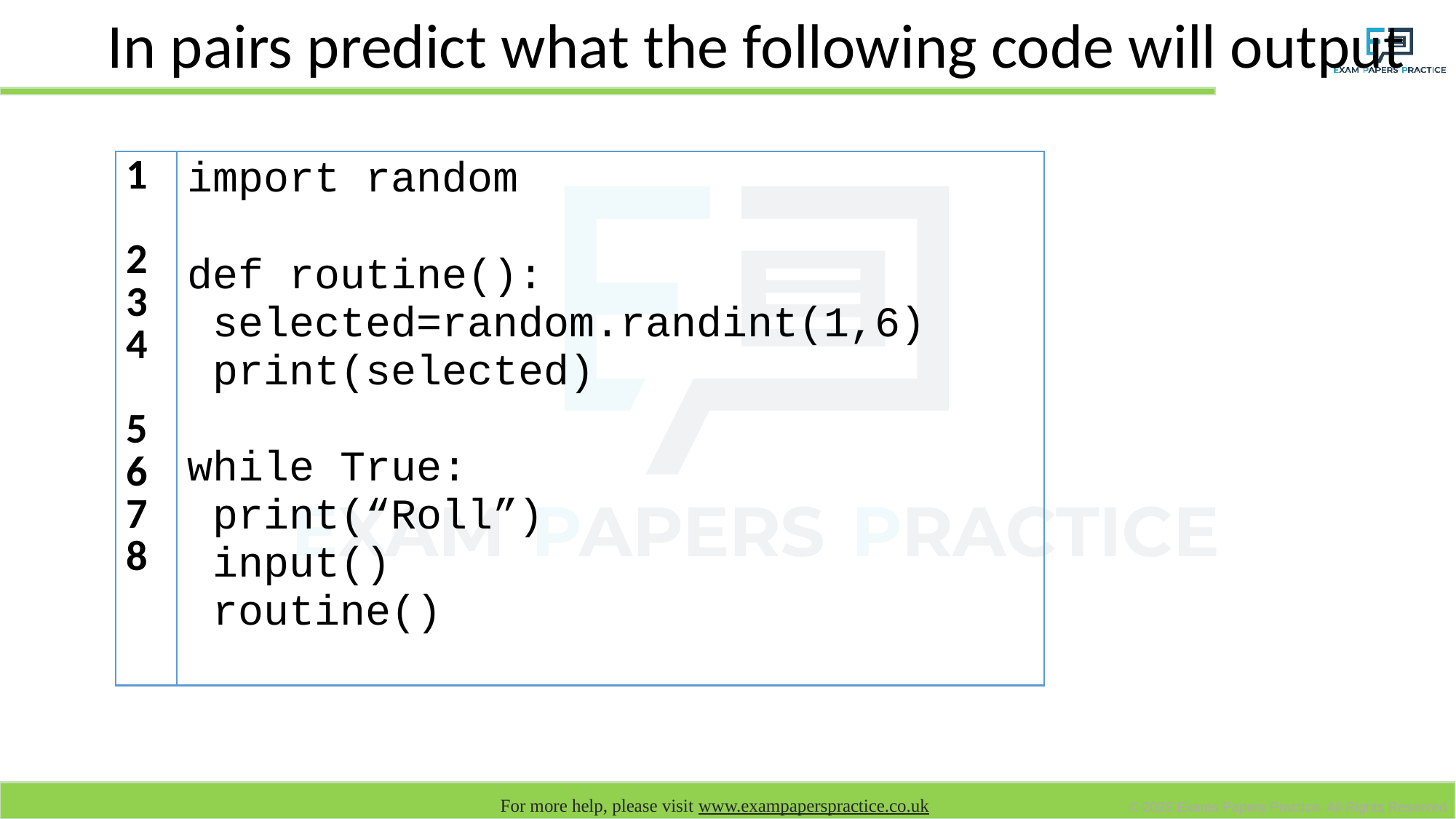

# In pairs predict what the following code will output
| 1 2 3 4 5 6 7 8 | import random def routine(): selected=random.randint(1,6) print(selected) while True: print(“Roll”) input() routine() |
| --- | --- |